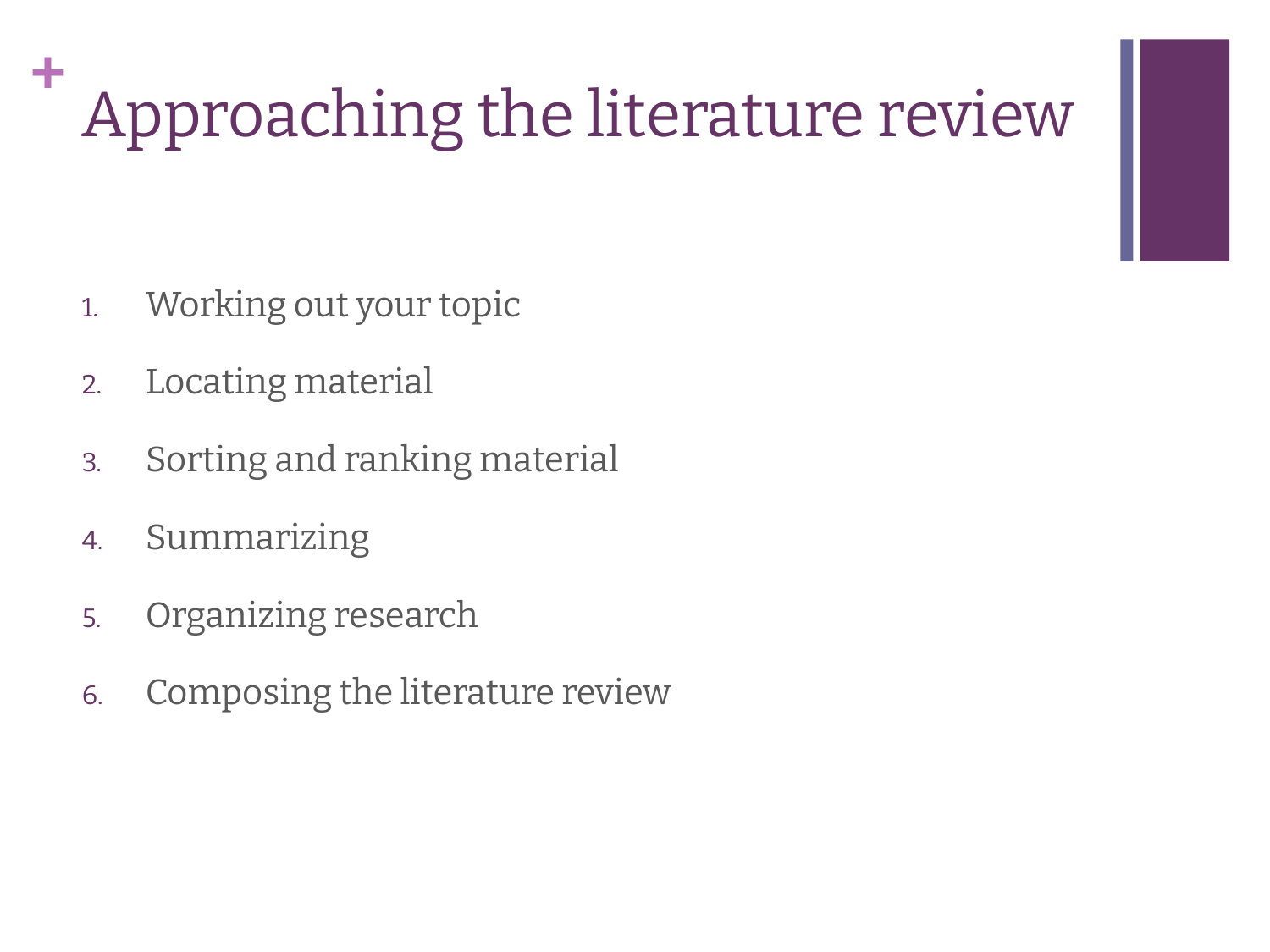

# Approaching the literature review
Working out your topic
Locating material
Sorting and ranking material
Summarizing
Organizing research
Composing the literature review